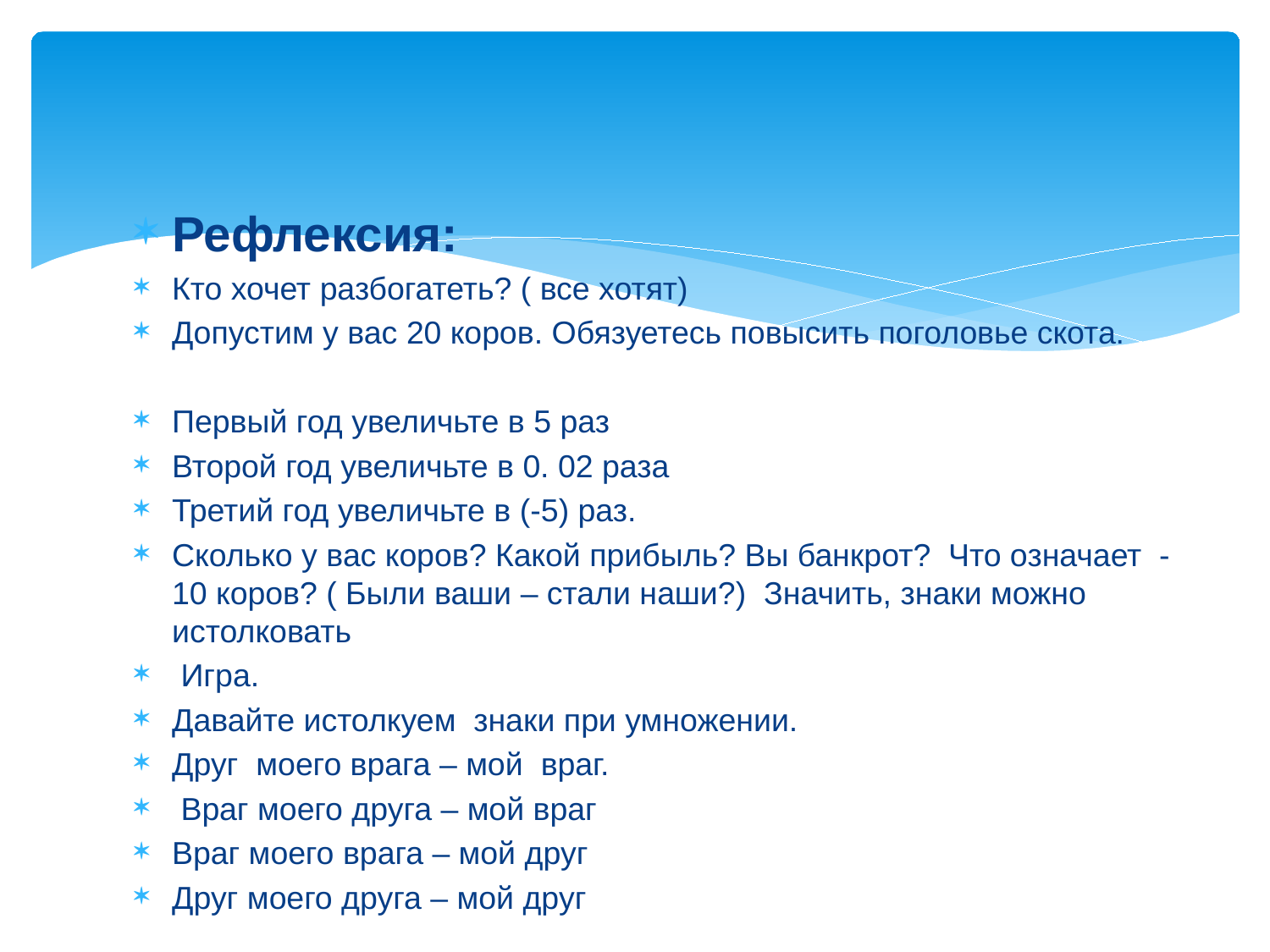

Рефлексия:
Кто хочет разбогатеть? ( все хотят)
Допустим у вас 20 коров. Обязуетесь повысить поголовье скота.

Первый год увеличьте в 5 раз
Второй год увеличьте в 0. 02 раза
Третий год увеличьте в (-5) раз.
Сколько у вас коров? Какой прибыль? Вы банкрот?  Что означает  - 10 коров? ( Были ваши – стали наши?)  Значить, знаки можно истолковать
 Игра.
Давайте истолкуем  знаки при умножении.
Друг  моего врага – мой  враг.
 Враг моего друга – мой враг
Враг моего врага – мой друг
Друг моего друга – мой друг